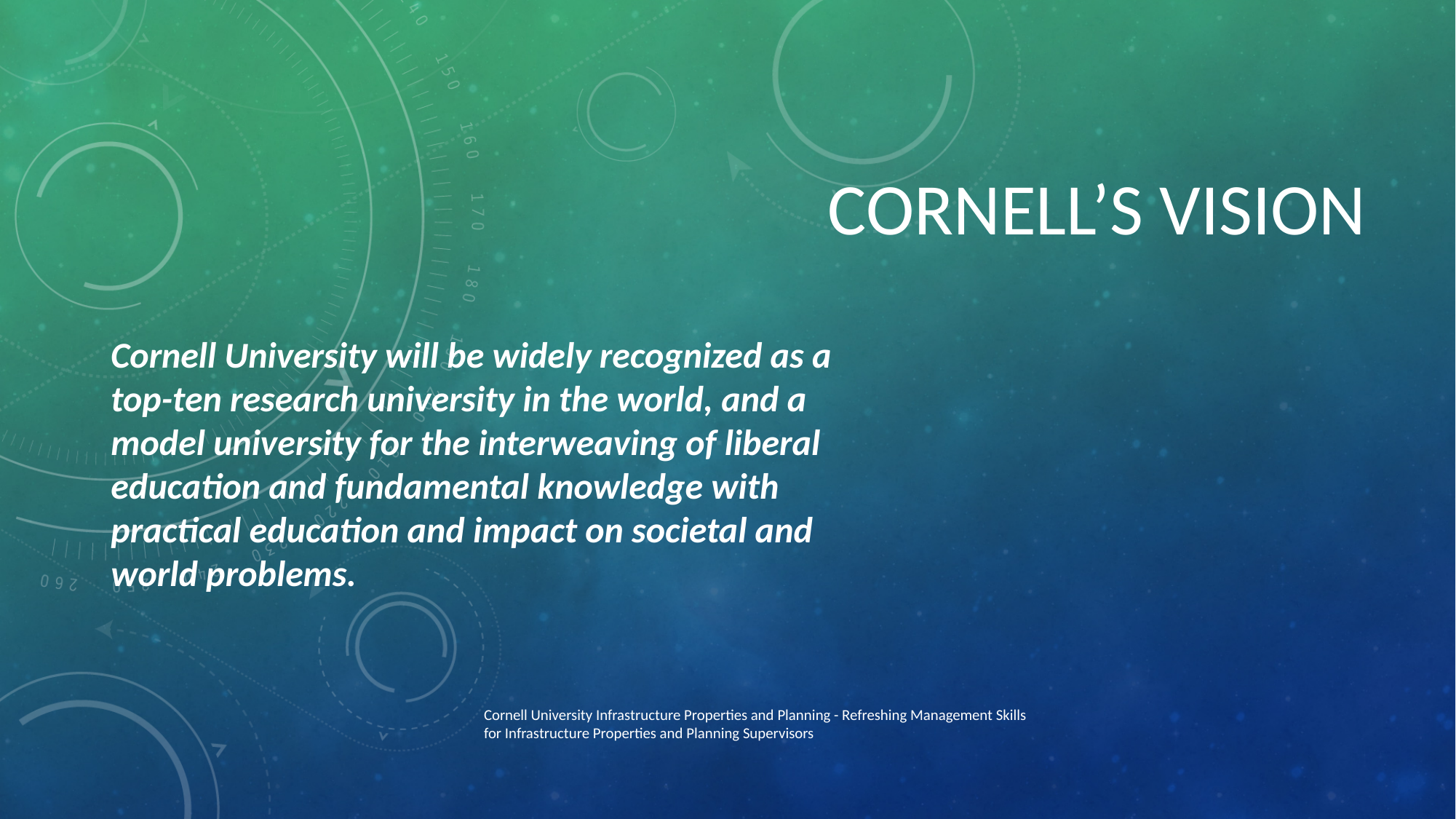

# Cornell’s vision
Cornell University will be widely recognized as a top-ten research university in the world, and a model university for the interweaving of liberal education and fundamental knowledge with practical education and impact on societal and world problems.

Cornell University Infrastructure Properties and Planning - Refreshing Management Skills for Infrastructure Properties and Planning Supervisors